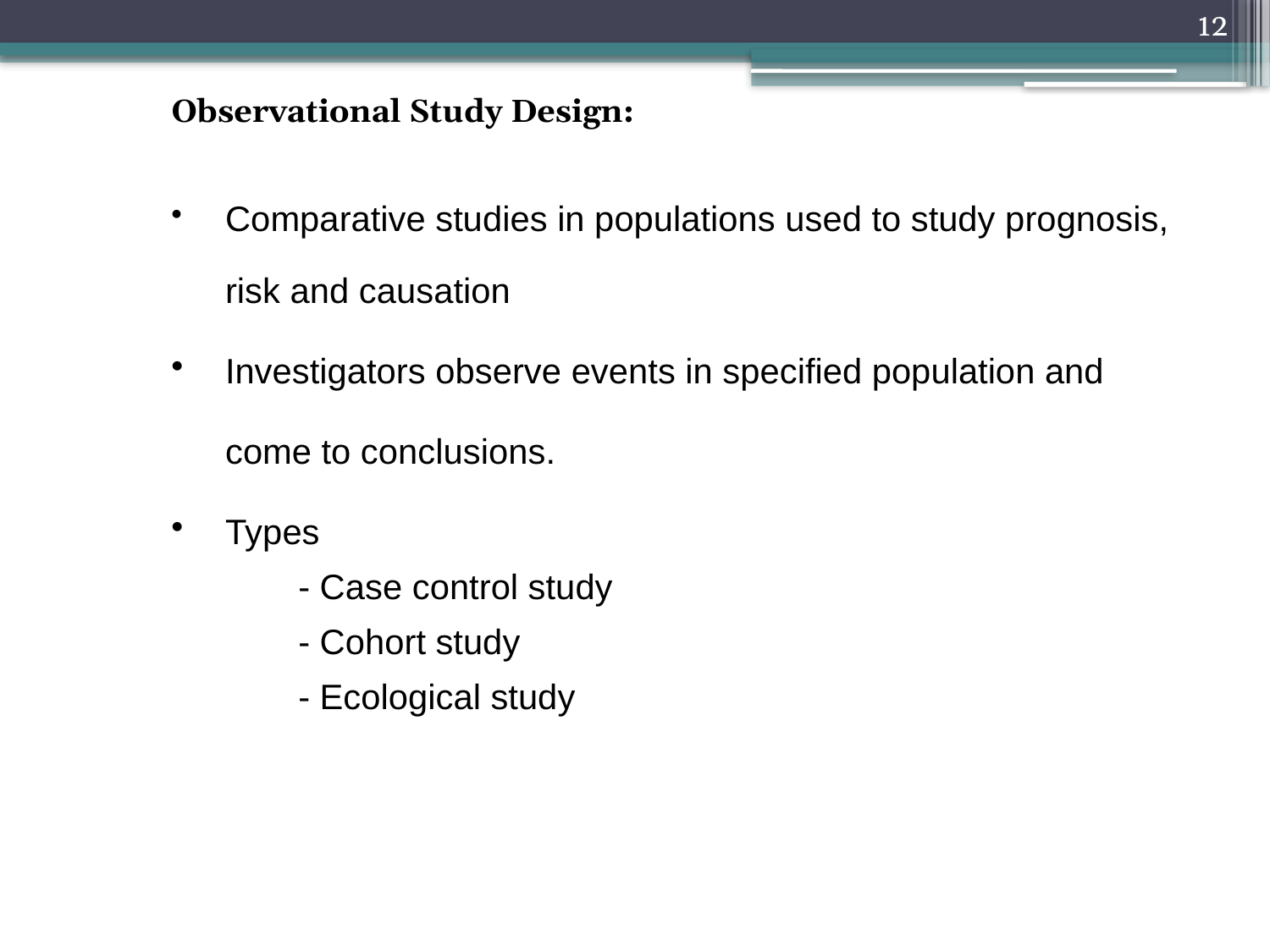

12
Observational Study Design:

 	Comparative studies in populations used to study prognosis,
  	risk and causation
 	Investigators observe events in specified population and
	come to conclusions.
 	Types
		- Case control study
		- Cohort study
		- Ecological study